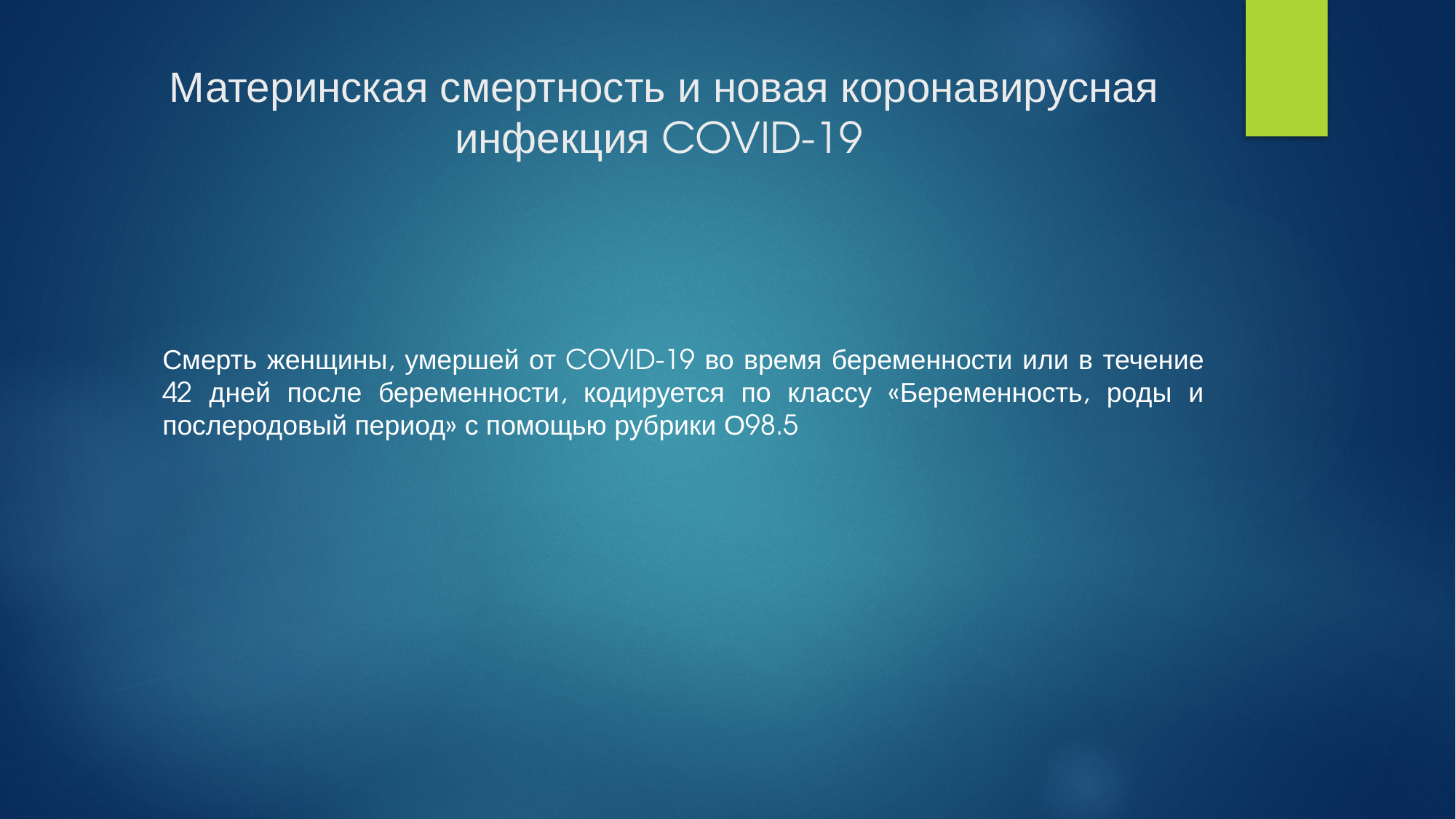

# Материнская смертность и новая коронавирусная инфекция COVID-19

Смерть женщины, умершей от COVID-19 во время беременности или в течение 42 дней после беременности, кодируется по классу «Беременность, роды и послеродовый период» с помощью рубрики О98.5